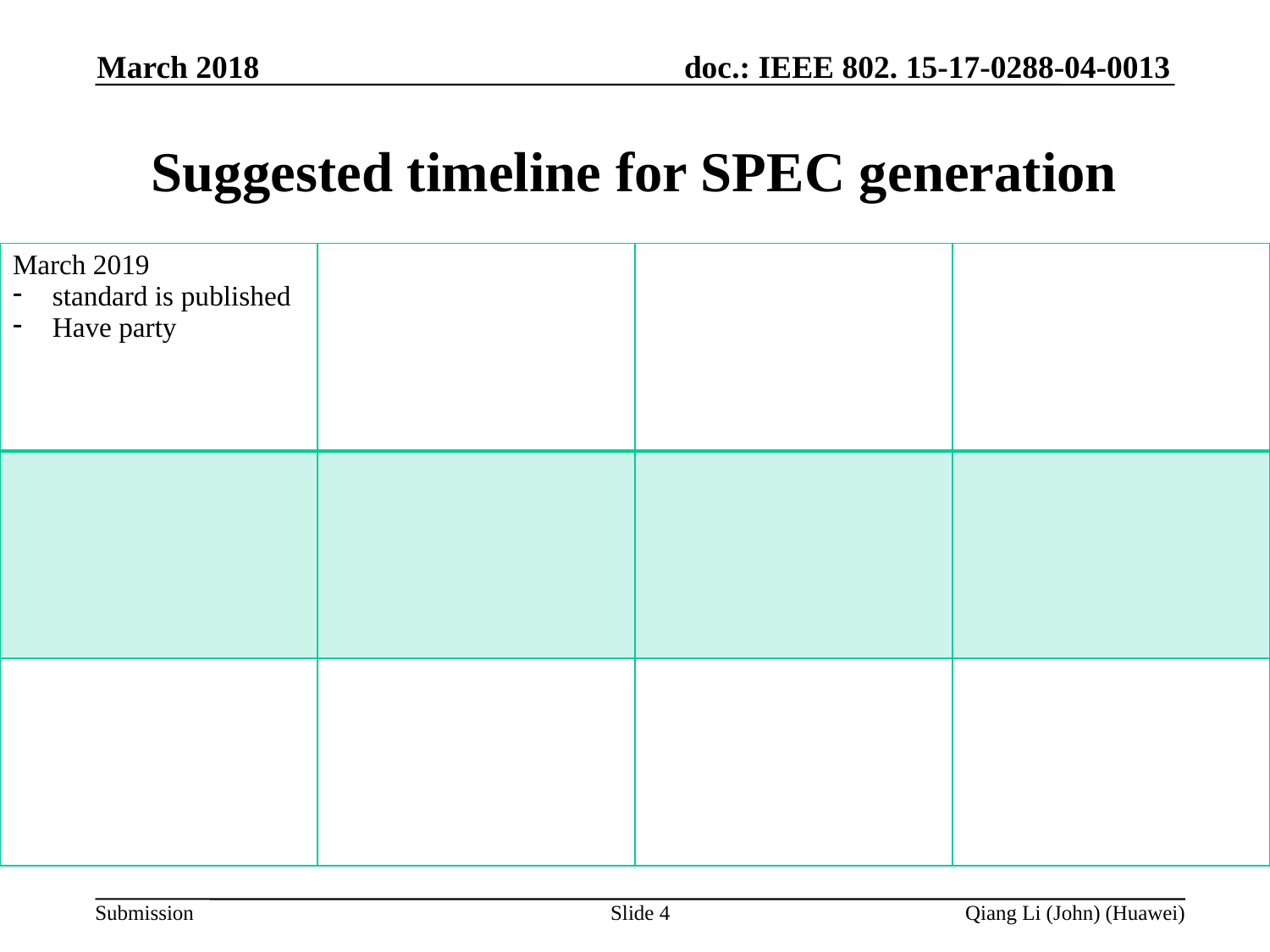

March 2018
Suggested timeline for SPEC generation
| March 2019 standard is published Have party |  |  |  |
| --- | --- | --- | --- |
|  |  |  |  |
|  |  |  |  |
Slide 4
Qiang Li (John) (Huawei)